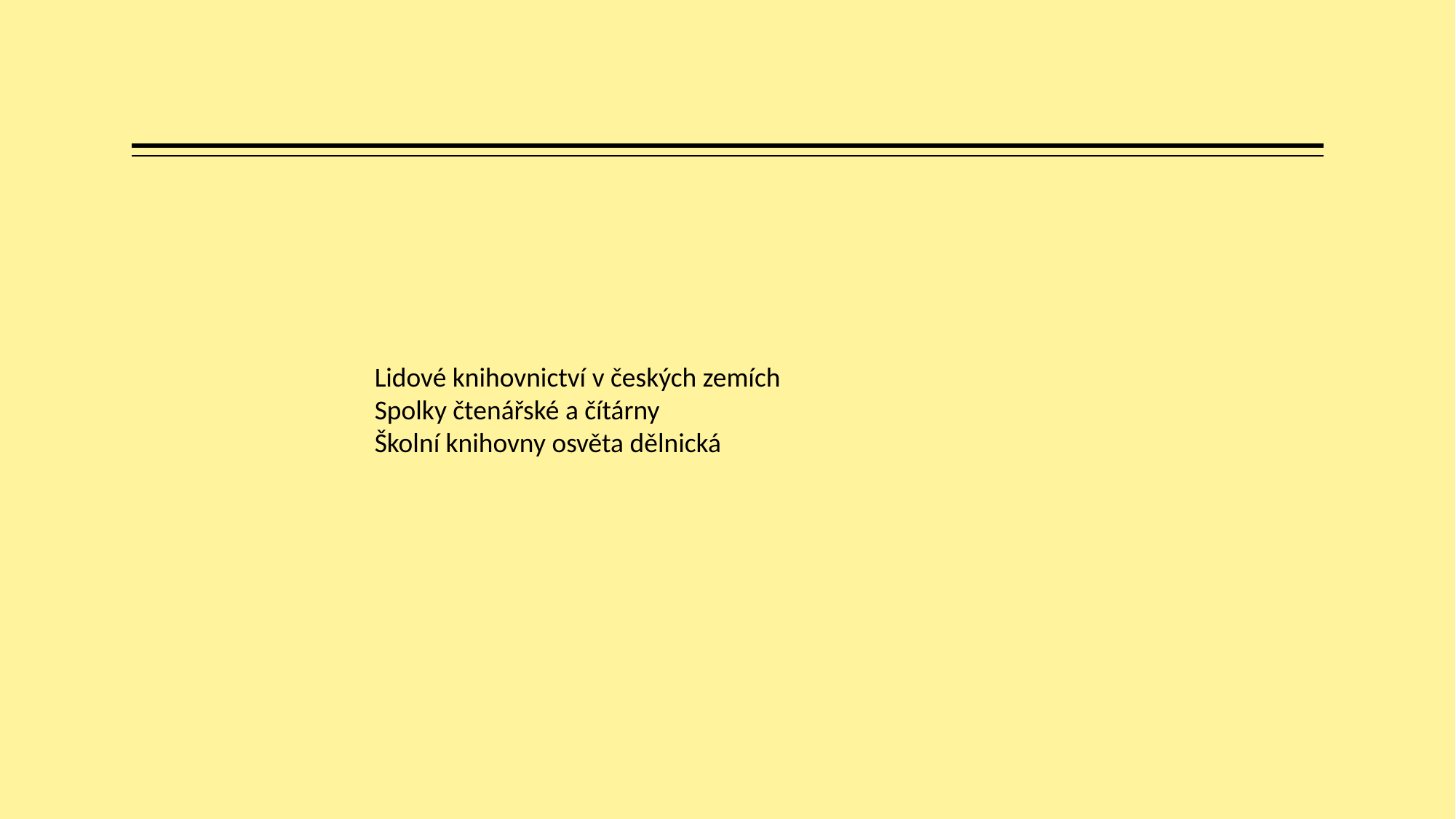

#

Lidové knihovnictví v českých zemích
Spolky čtenářské a čítárny
Školní knihovny osvěta dělnická